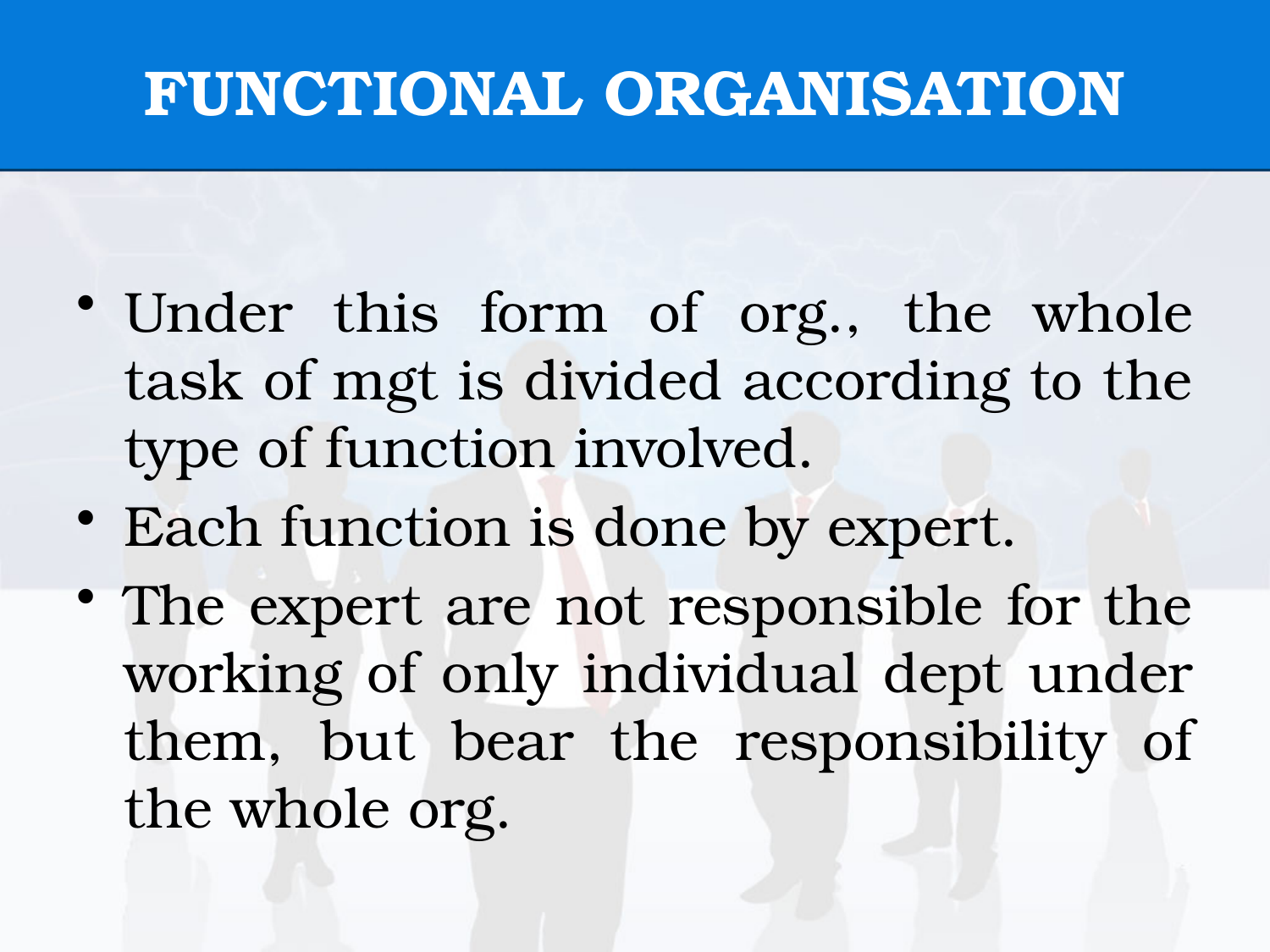

# FUNCTIONAL ORGANISATION

Under this form of org., the whole task of mgt is divided according to the type of function involved.
Each function is done by expert.
The expert are not responsible for the working of only individual dept under them, but bear the responsibility of the whole org.